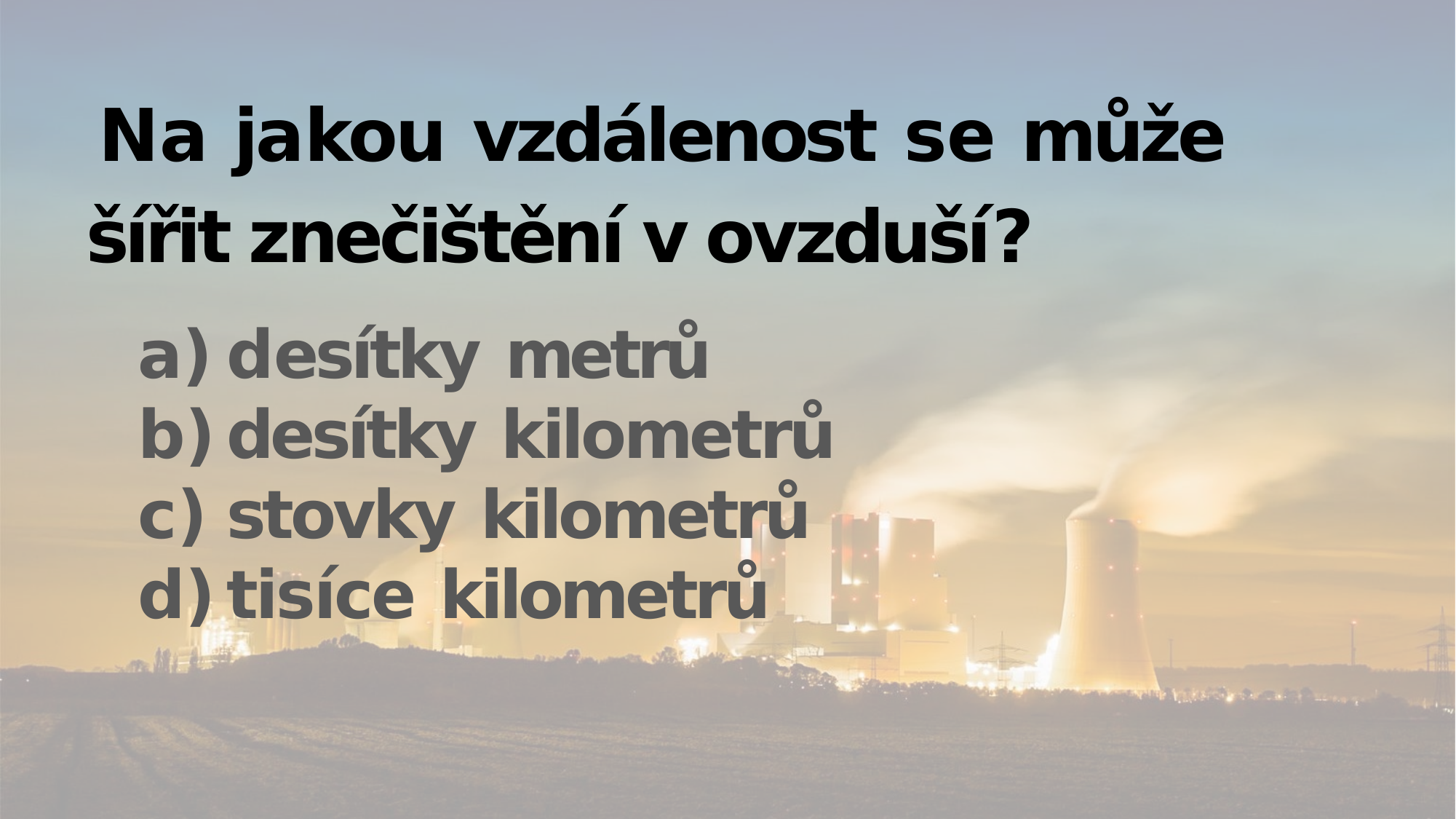

# Na jakou vzdálenost se může
šířit znečištění v ovzduší?
desítky metrů
desítky kilometrů
stovky kilometrů
tisíce kilometrů